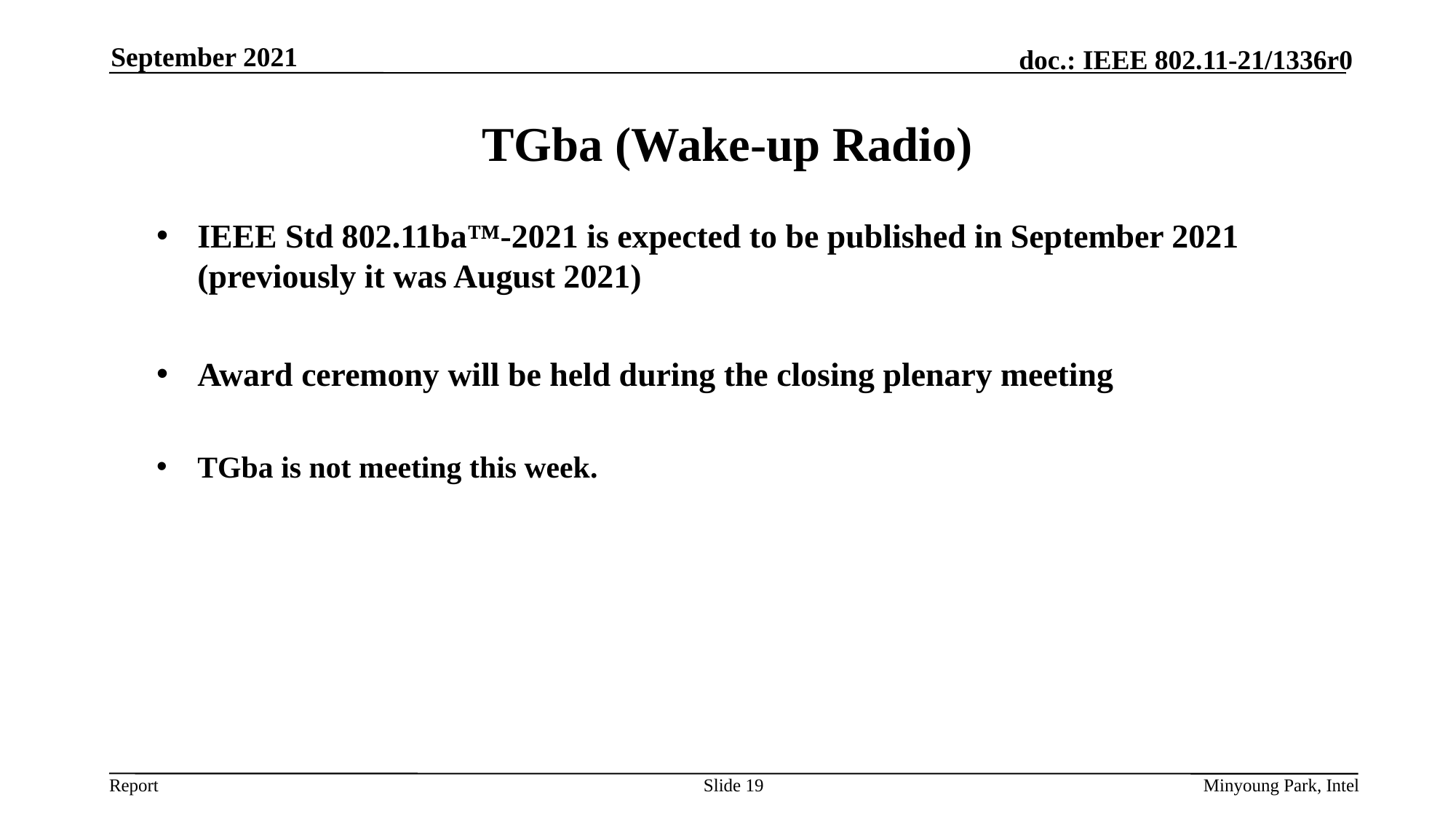

September 2021
# TGba (Wake-up Radio)
IEEE Std 802.11ba™-2021 is expected to be published in September 2021 (previously it was August 2021)

Award ceremony will be held during the closing plenary meeting

TGba is not meeting this week.

Slide 19
Minyoung Park, Intel